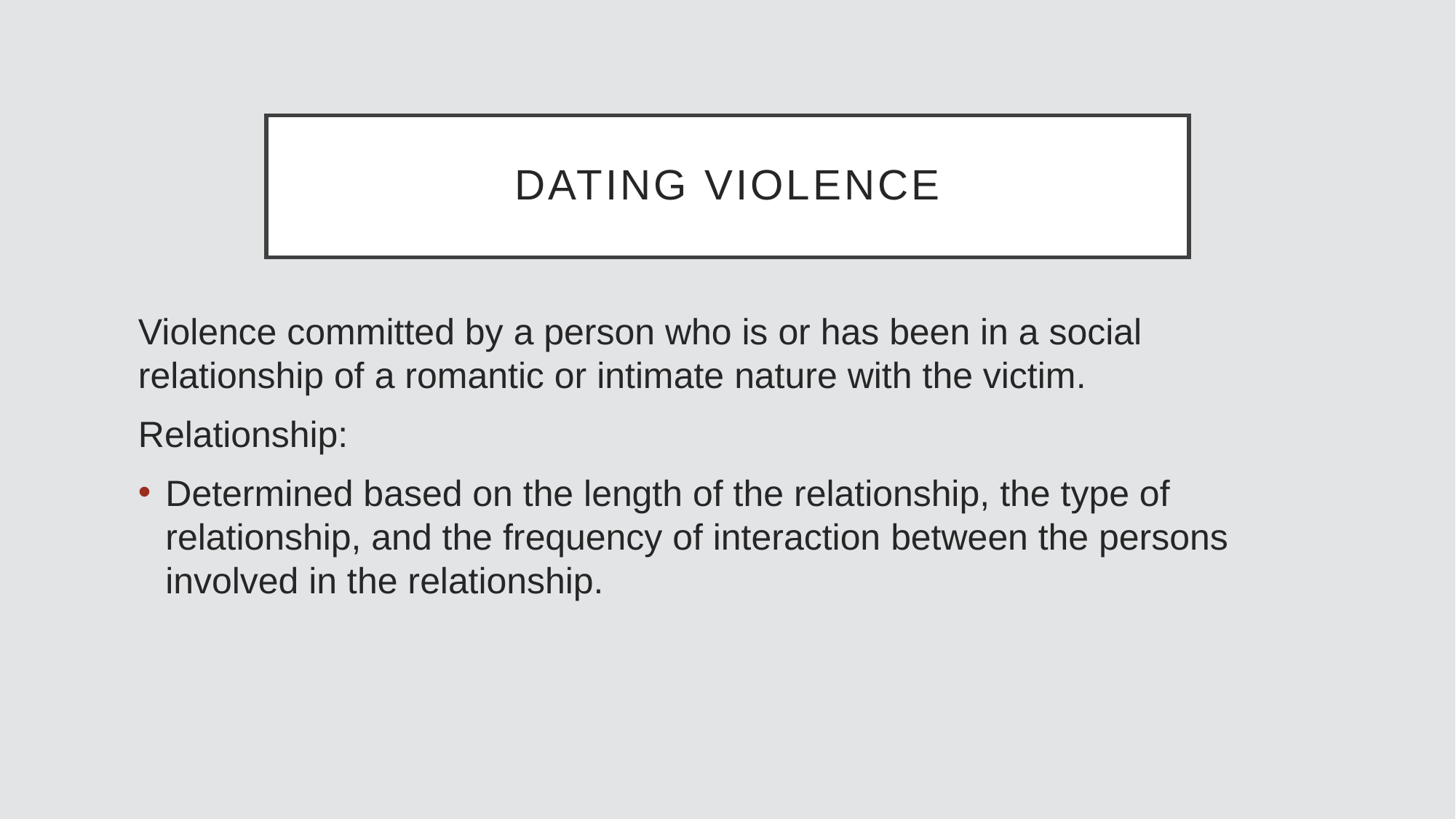

# Dating violence
Violence committed by a person who is or has been in a social relationship of a romantic or intimate nature with the victim.
Relationship:
Determined based on the length of the relationship, the type of relationship, and the frequency of interaction between the persons involved in the relationship.